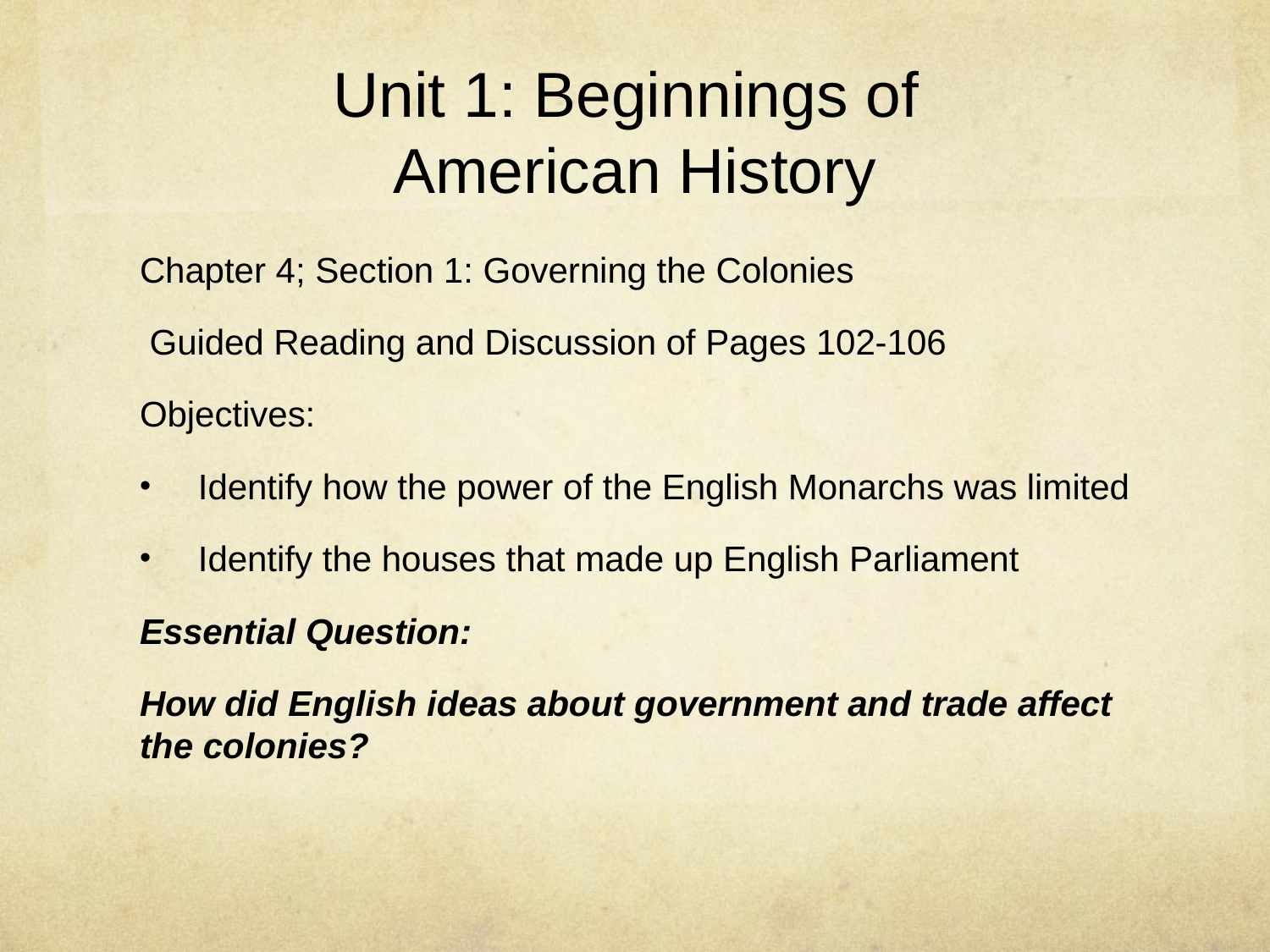

# Unit 1: Beginnings of American History
Chapter 4; Section 1: Governing the Colonies
 Guided Reading and Discussion of Pages 102-106
Objectives:
Identify how the power of the English Monarchs was limited
Identify the houses that made up English Parliament
Essential Question:
How did English ideas about government and trade affect the colonies?